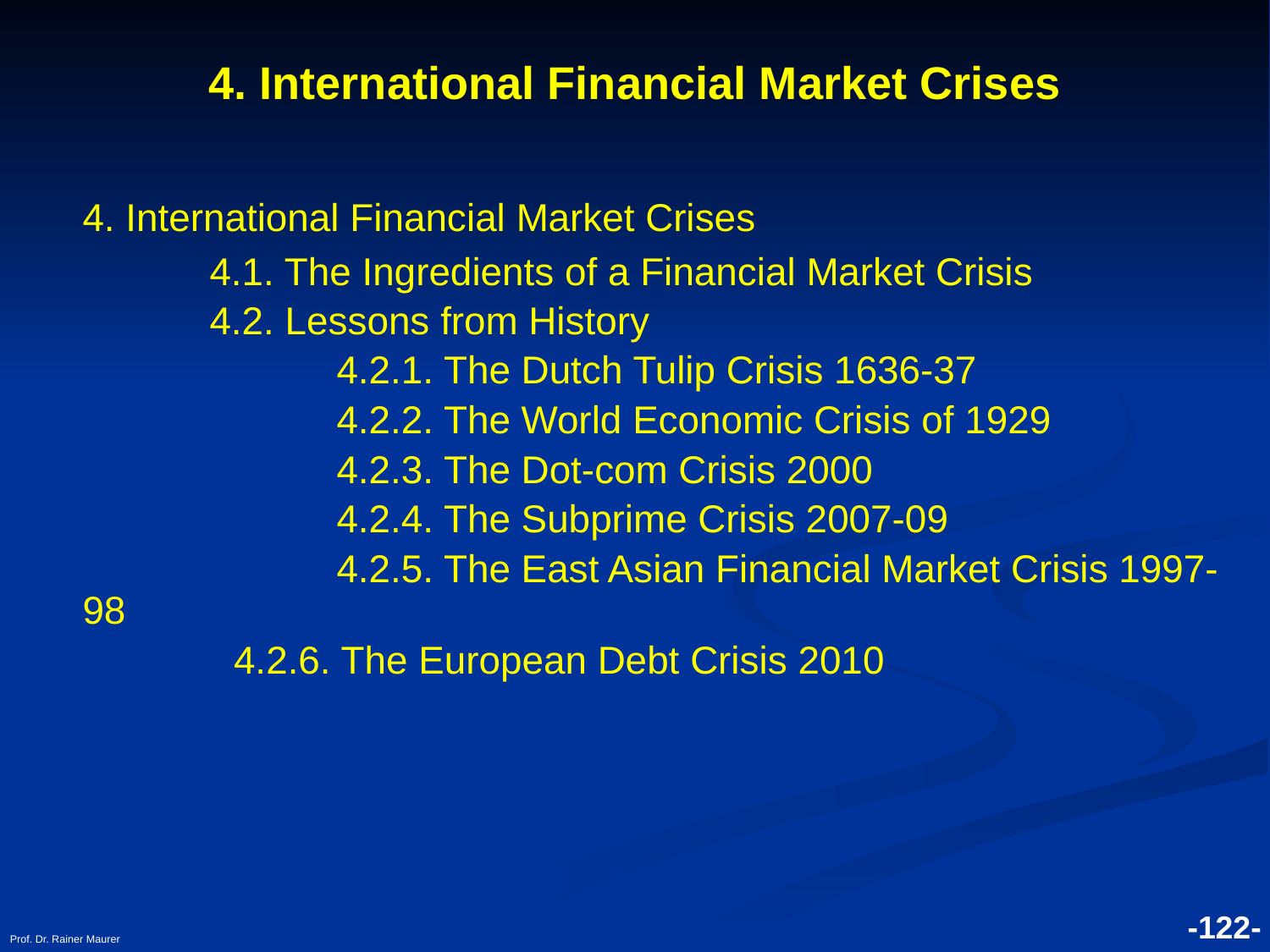

# 4. International Financial Market Crises
4. International Financial Market Crises
	4.1. The Ingredients of a Financial Market Crisis
	4.2. Lessons from History
		4.2.1. The Dutch Tulip Crisis 1636-37
		4.2.2. The World Economic Crisis of 1929
		4.2.3. The Dot-com Crisis 2000
		4.2.4. The Subprime Crisis 2007-09
		4.2.5. The East Asian Financial Market Crisis 1997-98
              4.2.6. The European Debt Crisis 2010

Prof. Dr. Rainer Maurer
-122-